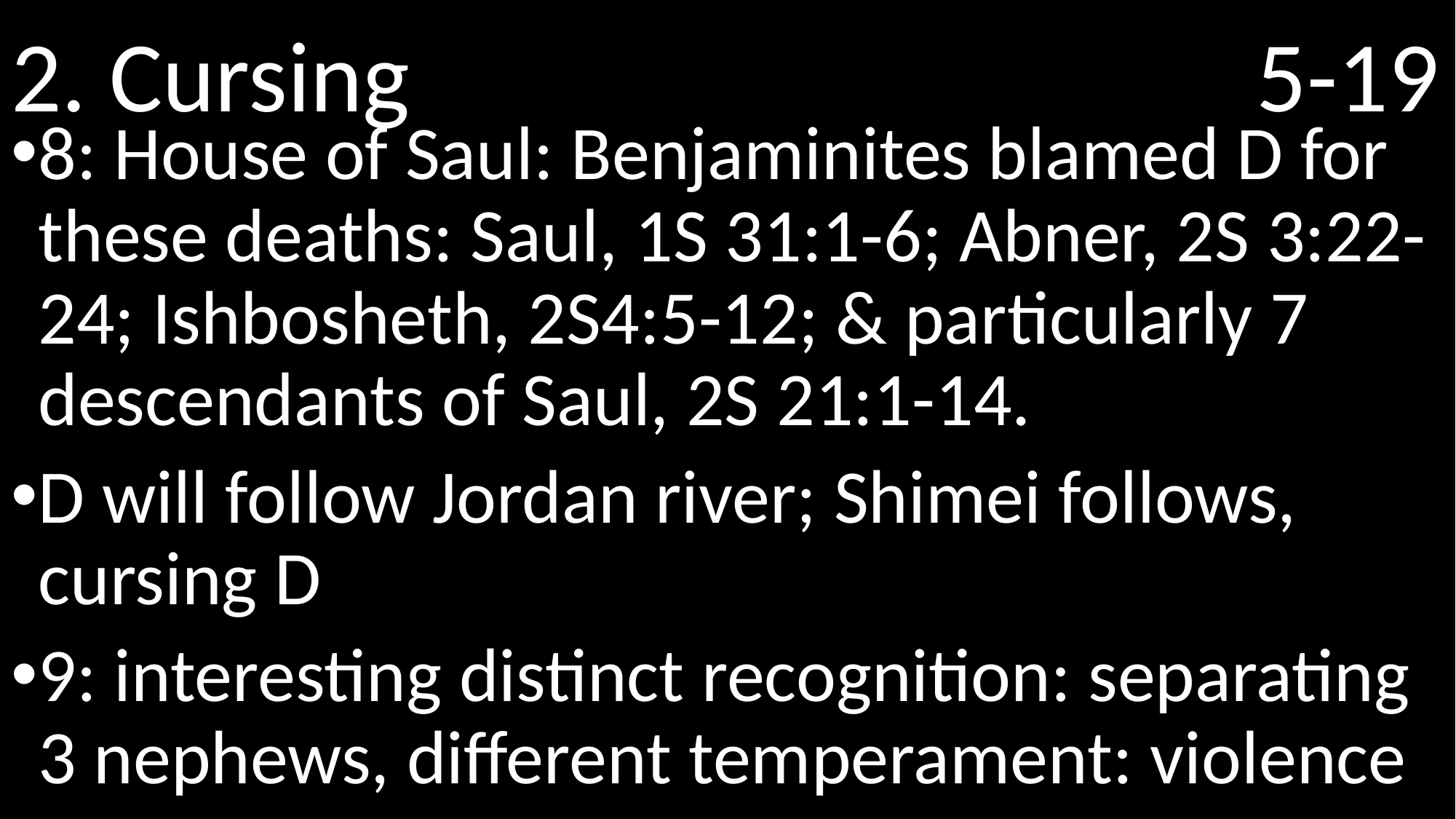

# 2. Cursing								  5-19
8: House of Saul: Benjaminites blamed D for these deaths: Saul, 1S 31:1-6; Abner, 2S 3:22-24; Ishbosheth, 2S4:5-12; & particularly 7 descendants of Saul, 2S 21:1-14.
D will follow Jordan river; Shimei follows, cursing D
9: interesting distinct recognition: separating 3 nephews, different temperament: violence